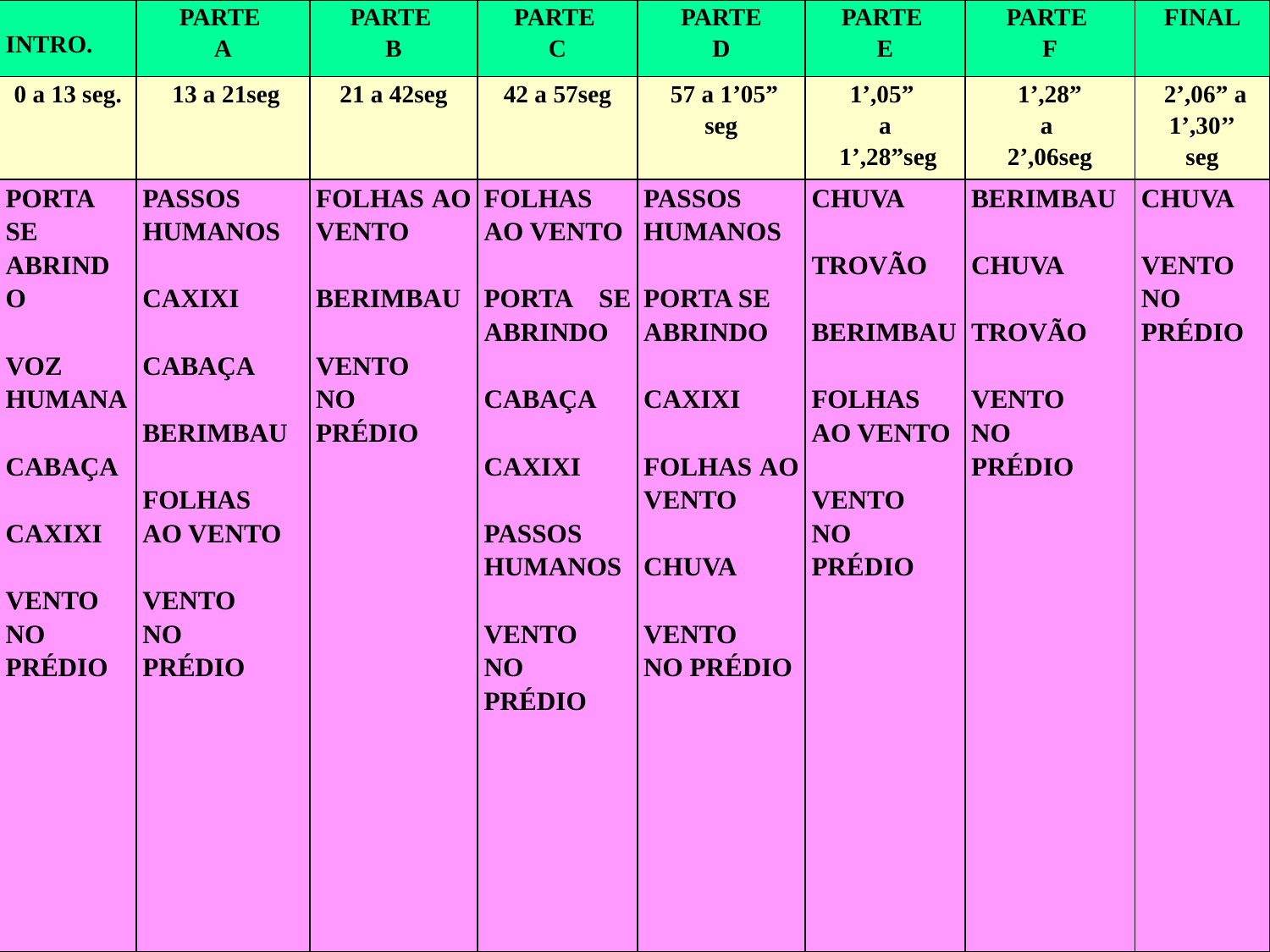

| INTRO. | PARTE A | PARTE B | PARTE C | PARTE D | PARTE E | PARTE F | FINAL |
| --- | --- | --- | --- | --- | --- | --- | --- |
| 0 a 13 seg. | 13 a 21seg | 21 a 42seg | 42 a 57seg | 57 a 1’05” seg | 1’,05” a 1’,28”seg | 1’,28” a 2’,06seg | 2’,06” a 1’,30’’ seg |
| PORTA SE ABRINDO   VOZ HUMANA   CABAÇA   CAXIXI   VENTO NO PRÉDIO | PASSOS HUMANOS   CAXIXI   CABAÇA   BERIMBAU   FOLHAS AO VENTO   VENTO NO PRÉDIO | FOLHAS AO VENTO   BERIMBAU   VENTO NO PRÉDIO | FOLHAS AO VENTO   PORTA SE ABRINDO   CABAÇA   CAXIXI   PASSOS HUMANOS   VENTO NO PRÉDIO | PASSOS HUMANOS PORTA SE ABRINDO   CAXIXI   FOLHAS AO VENTO   CHUVA   VENTO NO PRÉDIO | CHUVA   TROVÃO   BERIMBAU   FOLHAS AO VENTO   VENTO NO PRÉDIO | BERIMBAU   CHUVA   TROVÃO   VENTO NO PRÉDIO | CHUVA   VENTO NO PRÉDIO |